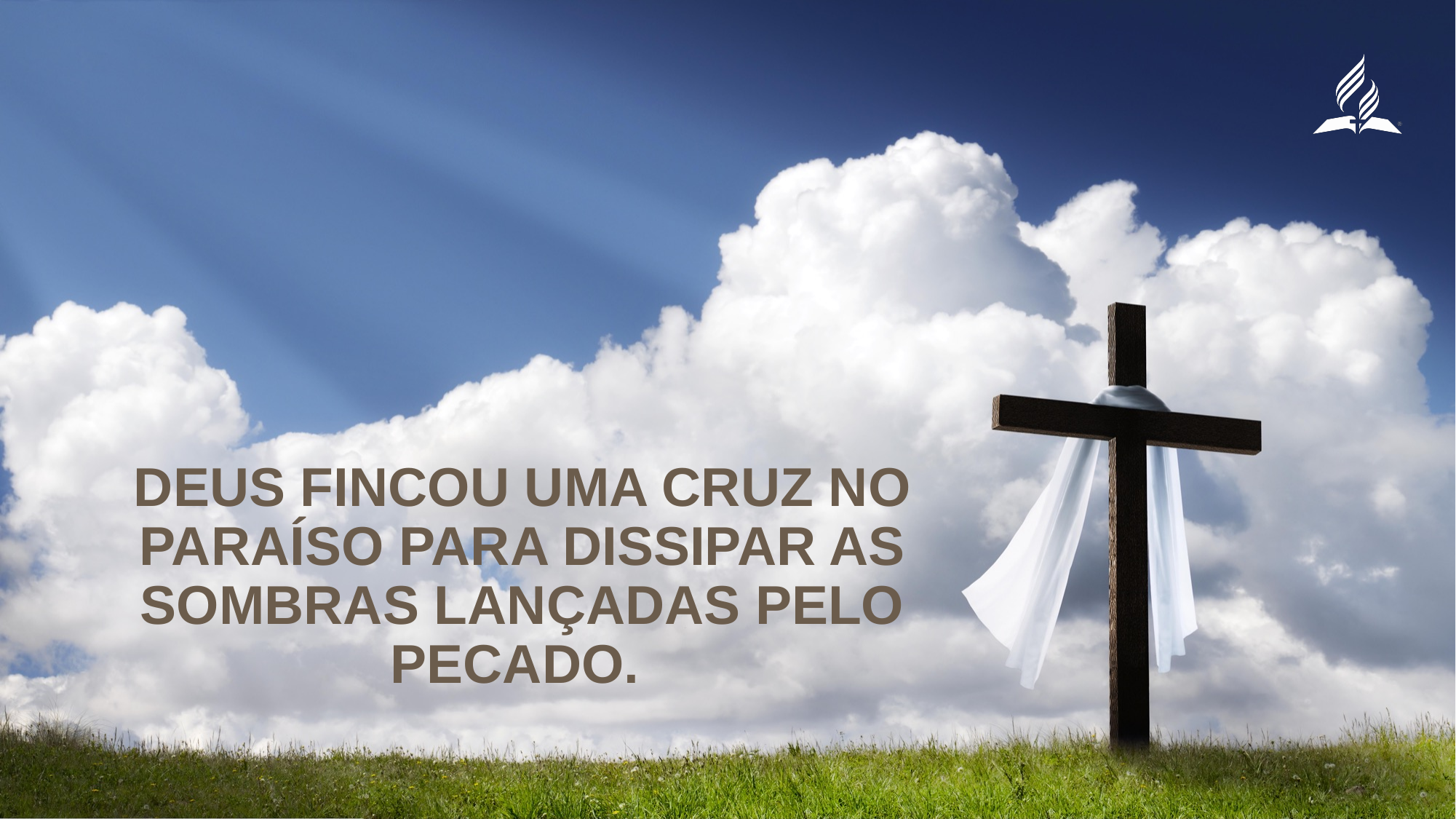

Deus fincou uma cruz no paraíso para dissipar as sombras lançadas pelo pecado.